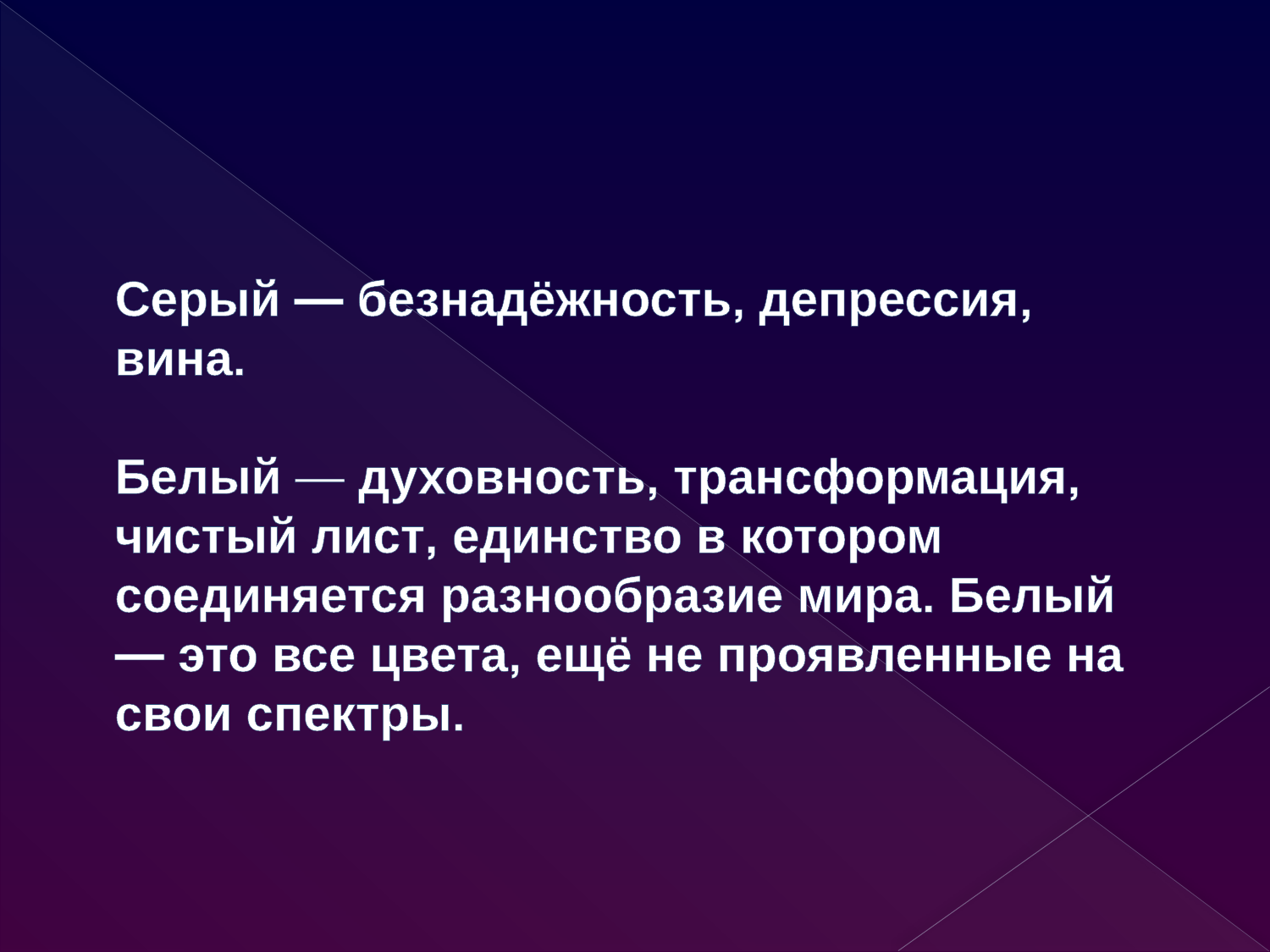

# Серый — безнадёжность, депрессия, вина. Белый — духовность, трансформация, чистый лист, единство в котором соединяется разнообразие мира. Белый — это все цвета, ещё не проявленные на свои спектры.